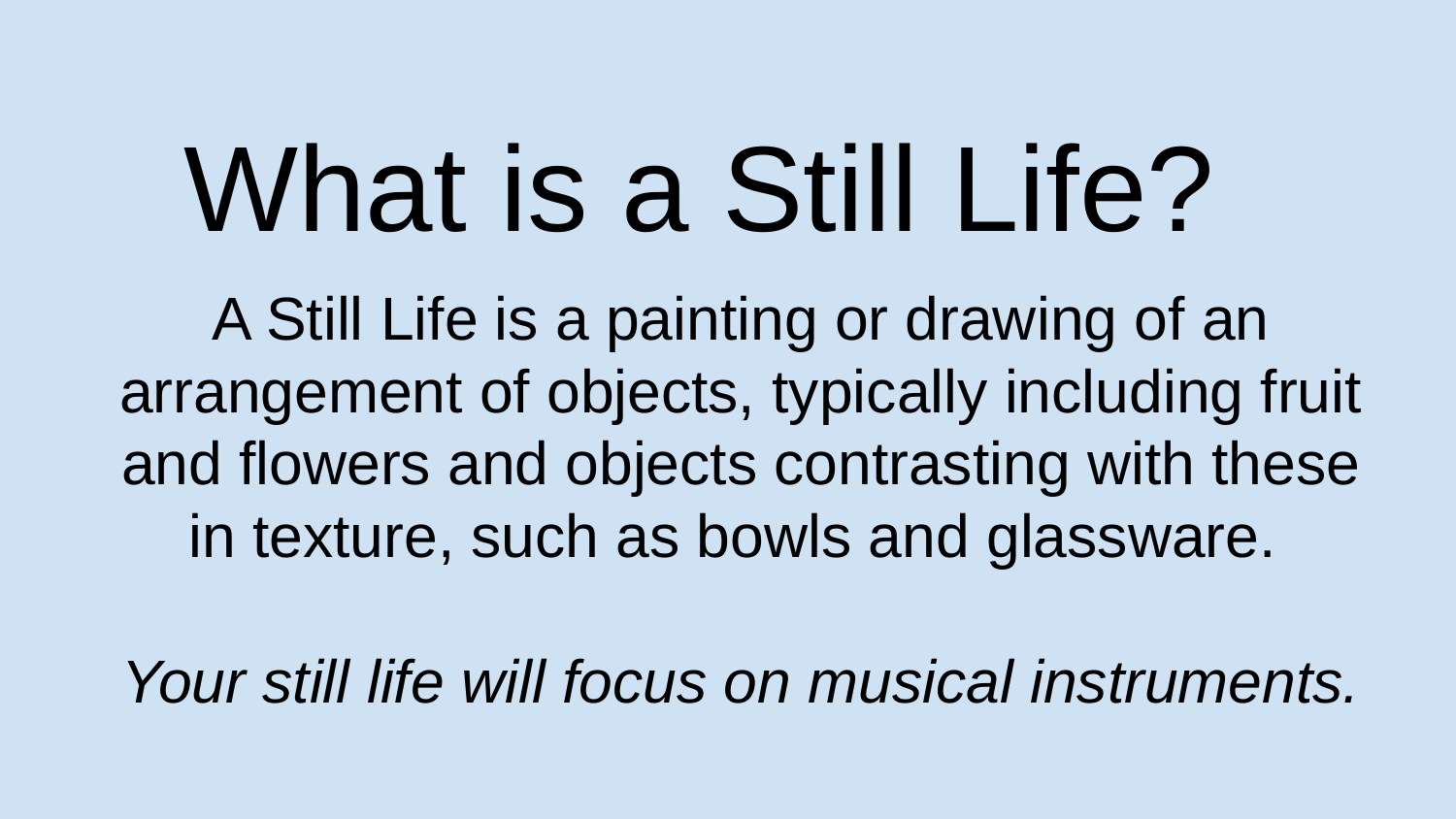

# What is a Still Life?
A Still Life is a painting or drawing of an arrangement of objects, typically including fruit and flowers and objects contrasting with these in texture, such as bowls and glassware.

Your still life will focus on musical instruments.